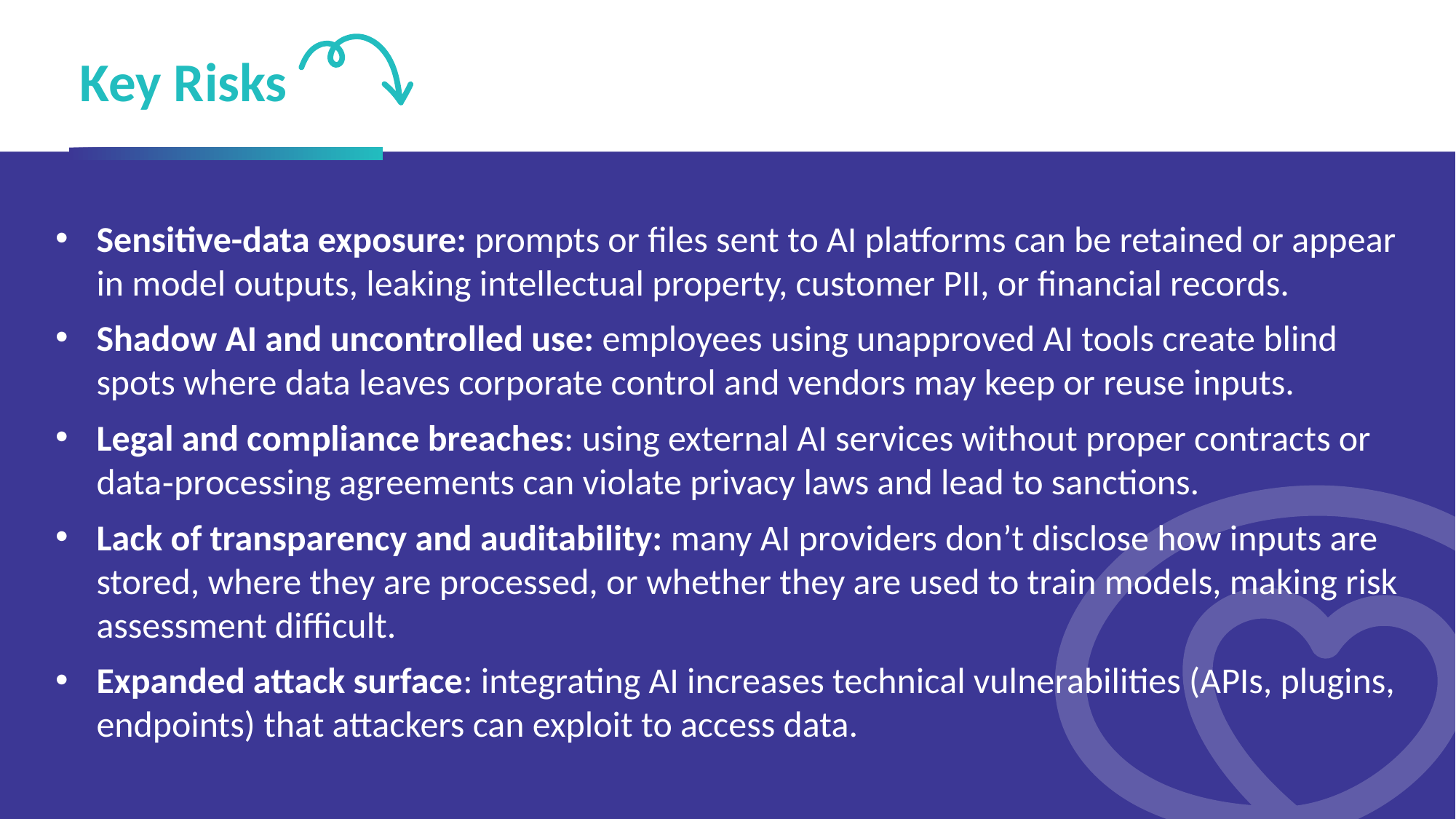

Key Risks

Sensitive-data exposure: prompts or files sent to AI platforms can be retained or appear in model outputs, leaking intellectual property, customer PII, or financial records.
Shadow AI and uncontrolled use: employees using unapproved AI tools create blind spots where data leaves corporate control and vendors may keep or reuse inputs.
Legal and compliance breaches: using external AI services without proper contracts or data‑processing agreements can violate privacy laws and lead to sanctions.
Lack of transparency and auditability: many AI providers don’t disclose how inputs are stored, where they are processed, or whether they are used to train models, making risk assessment difficult.
Expanded attack surface: integrating AI increases technical vulnerabilities (APIs, plugins, endpoints) that attackers can exploit to access data.